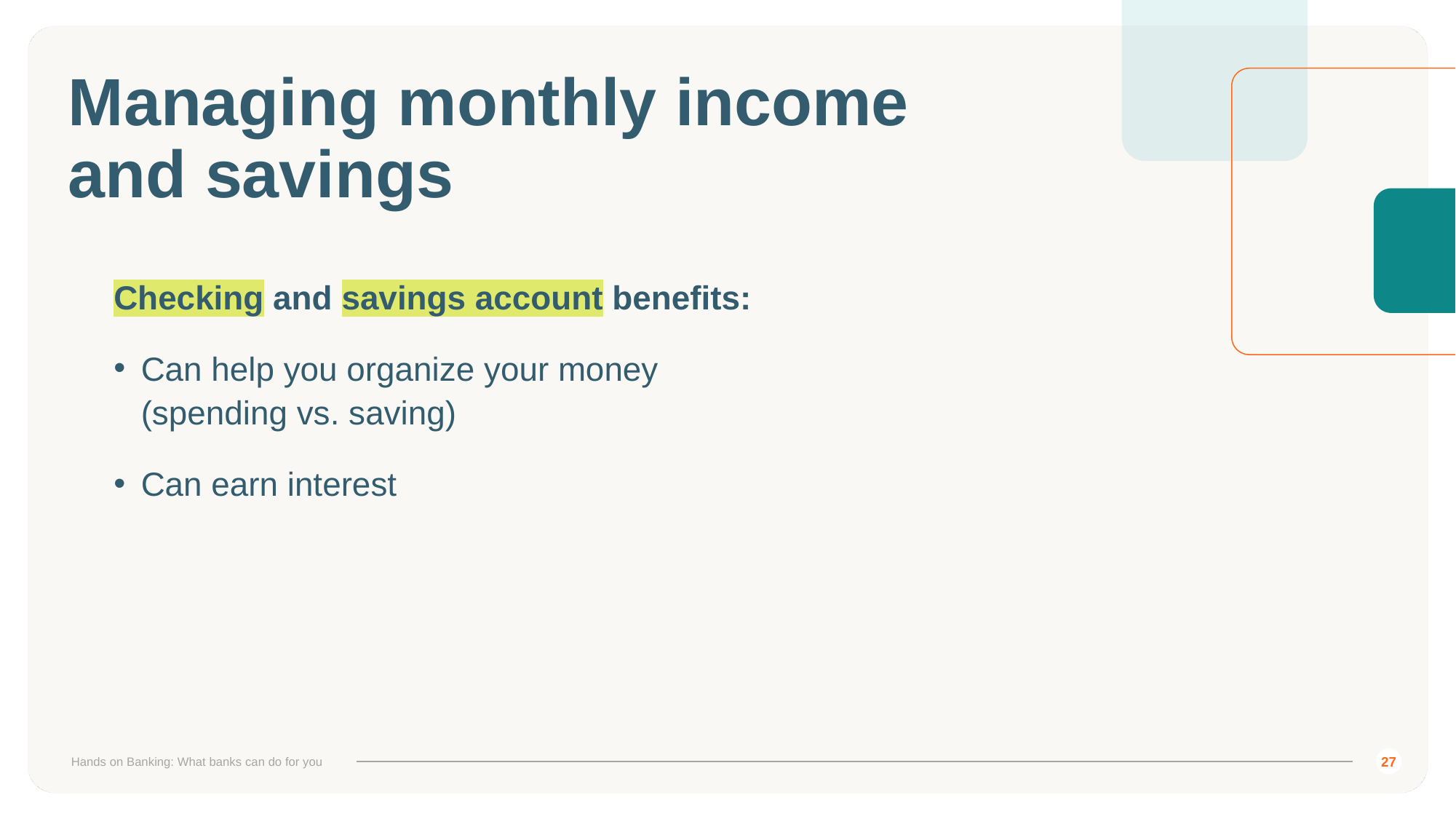

# Managing monthly income and savings
Checking and savings account benefits:
Can help you organize your money
(spending vs. saving)
Can earn interest